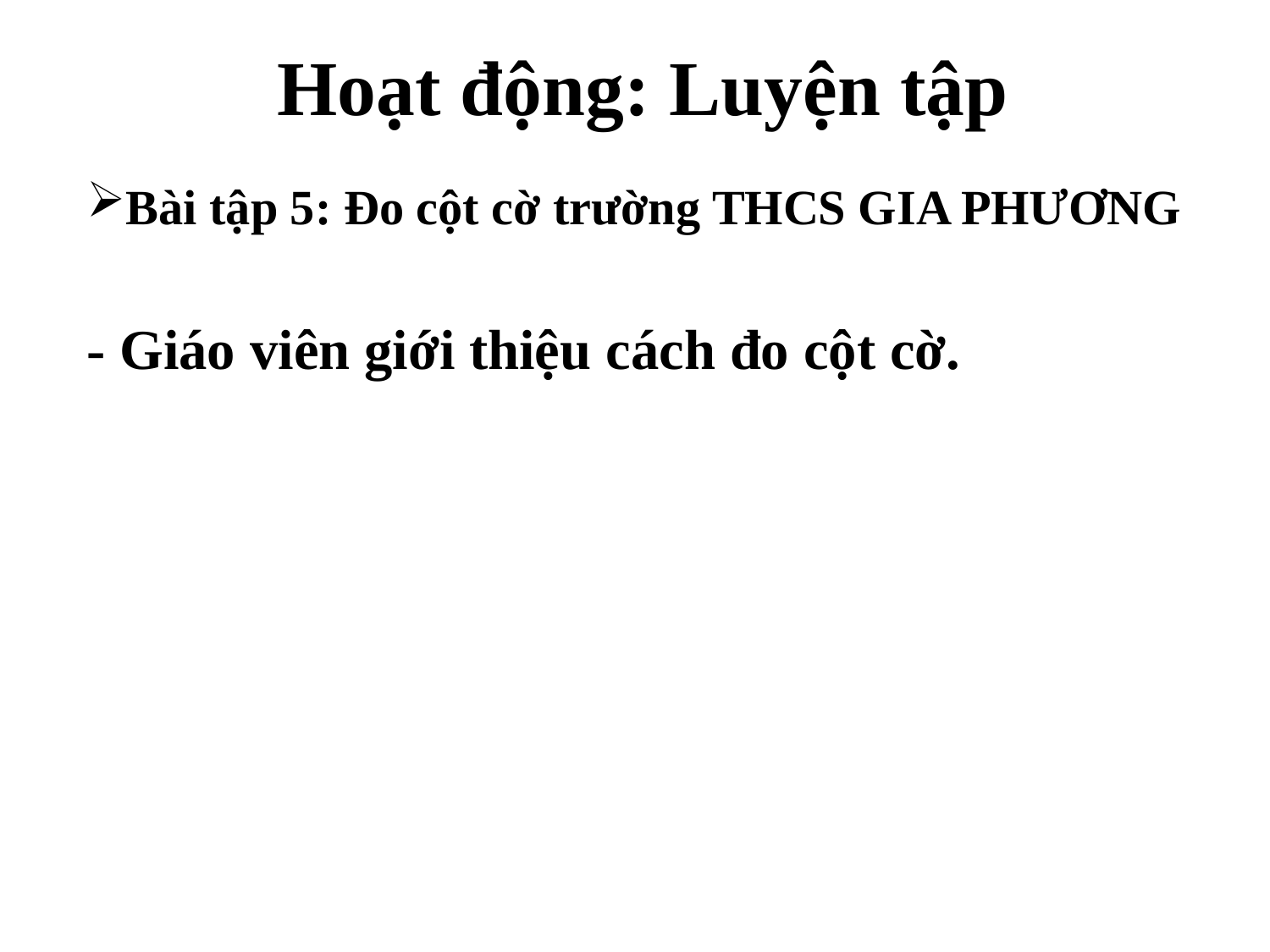

Hoạt động: Luyện tập
Bài tập 5: Đo cột cờ trường THCS GIA PHƯƠNG
- Giáo viên giới thiệu cách đo cột cờ.